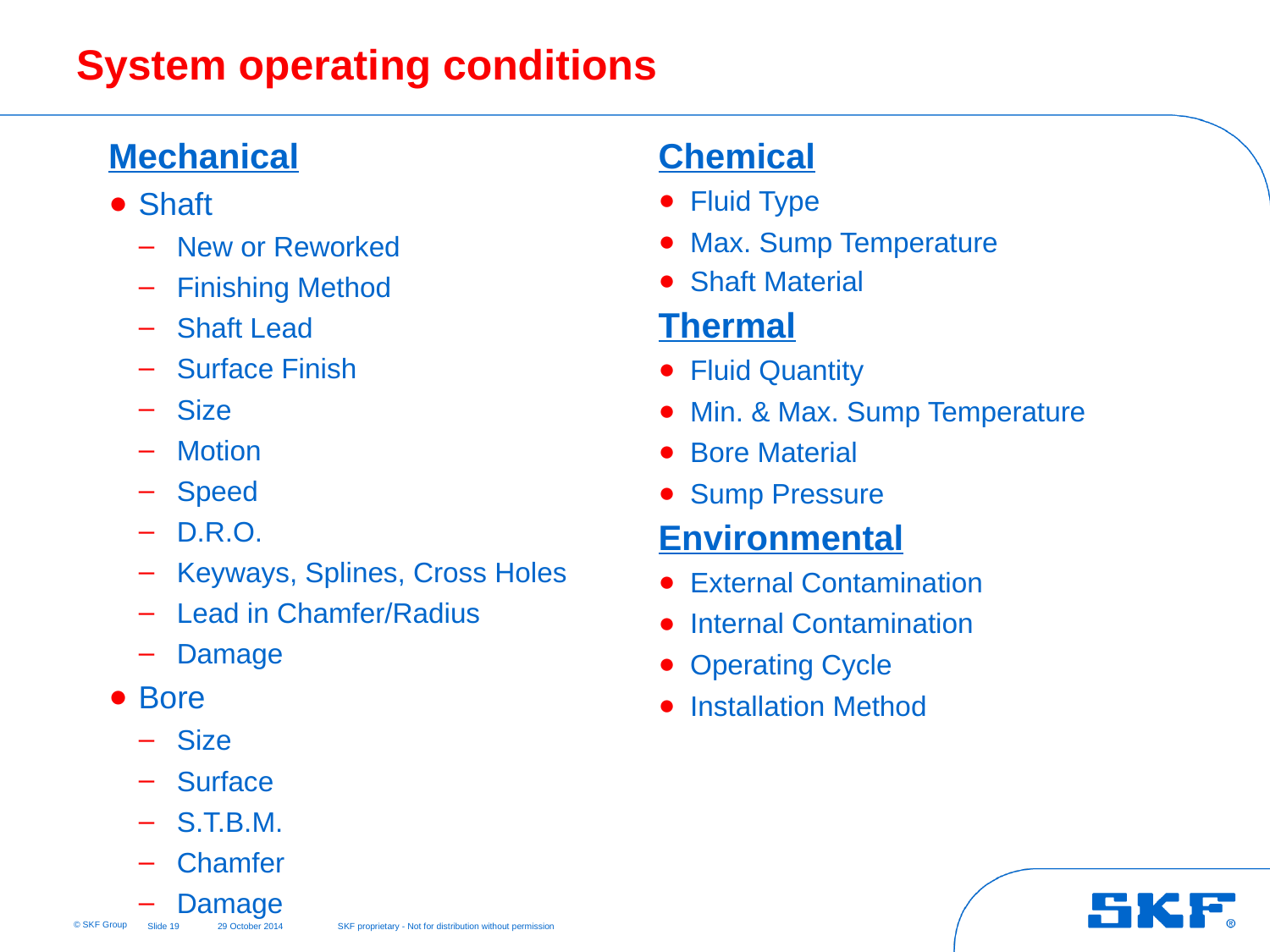

# System operating conditions
Mechanical
Shaft
New or Reworked
Finishing Method
Shaft Lead
Surface Finish
Size
Motion
Speed
D.R.O.
Keyways, Splines, Cross Holes
Lead in Chamfer/Radius
Damage
Bore
Size
Surface
S.T.B.M.
Chamfer
Damage
Chemical
Fluid Type
Max. Sump Temperature
Shaft Material
Thermal
Fluid Quantity
Min. & Max. Sump Temperature
Bore Material
Sump Pressure
Environmental
External Contamination
Internal Contamination
Operating Cycle
Installation Method
Slide 19
29 October 2014
SKF proprietary - Not for distribution without permission